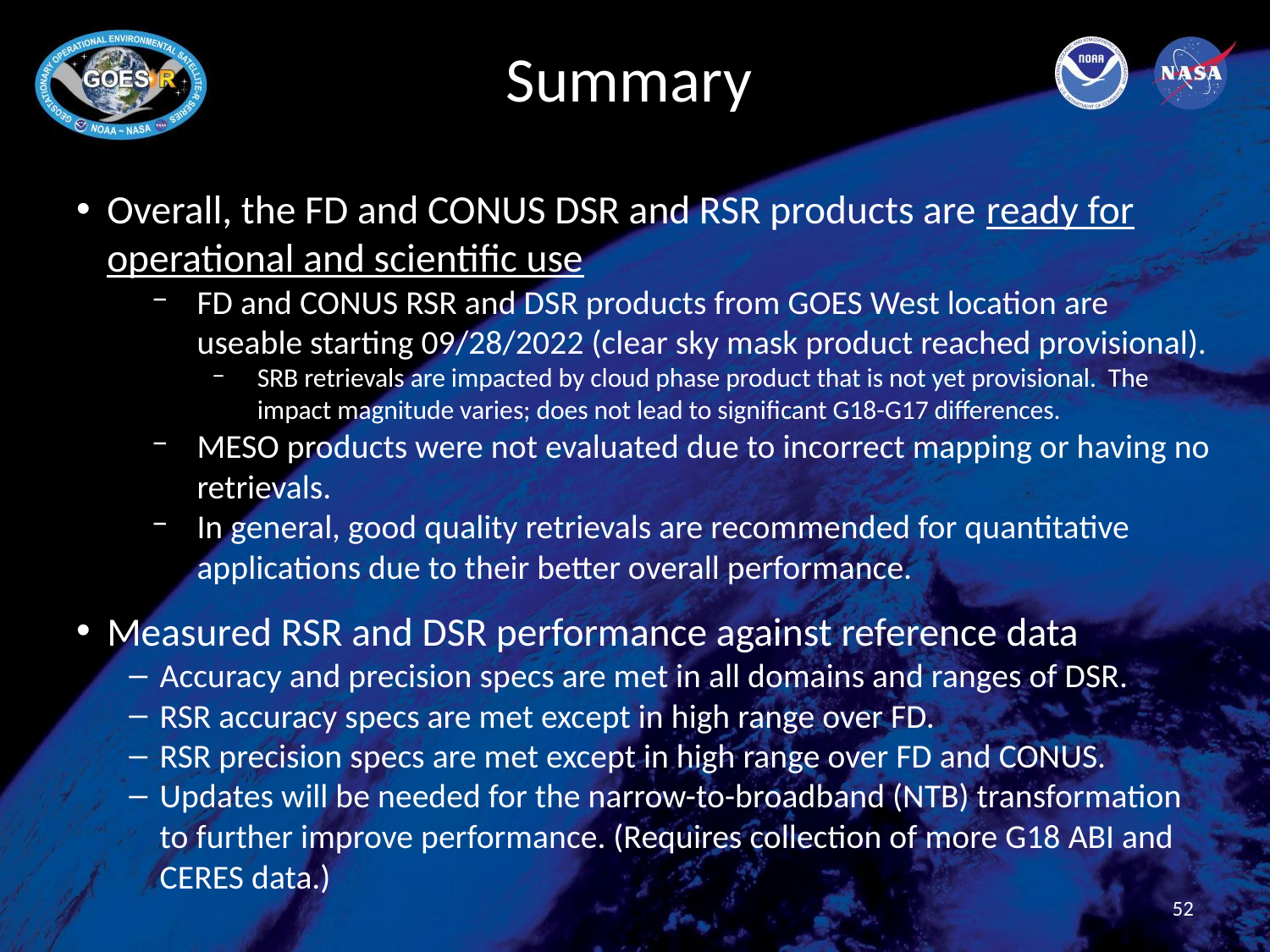

# Summary
Overall, the FD and CONUS DSR and RSR products are ready for operational and scientific use
FD and CONUS RSR and DSR products from GOES West location are useable starting 09/28/2022 (clear sky mask product reached provisional).
SRB retrievals are impacted by cloud phase product that is not yet provisional.  The impact magnitude varies; does not lead to significant G18-G17 differences.
MESO products were not evaluated due to incorrect mapping or having no retrievals.
In general, good quality retrievals are recommended for quantitative applications due to their better overall performance.
Measured RSR and DSR performance against reference data
Accuracy and precision specs are met in all domains and ranges of DSR.
RSR accuracy specs are met except in high range over FD.
RSR precision specs are met except in high range over FD and CONUS.
Updates will be needed for the narrow-to-broadband (NTB) transformation to further improve performance. (Requires collection of more G18 ABI and CERES data.)
52